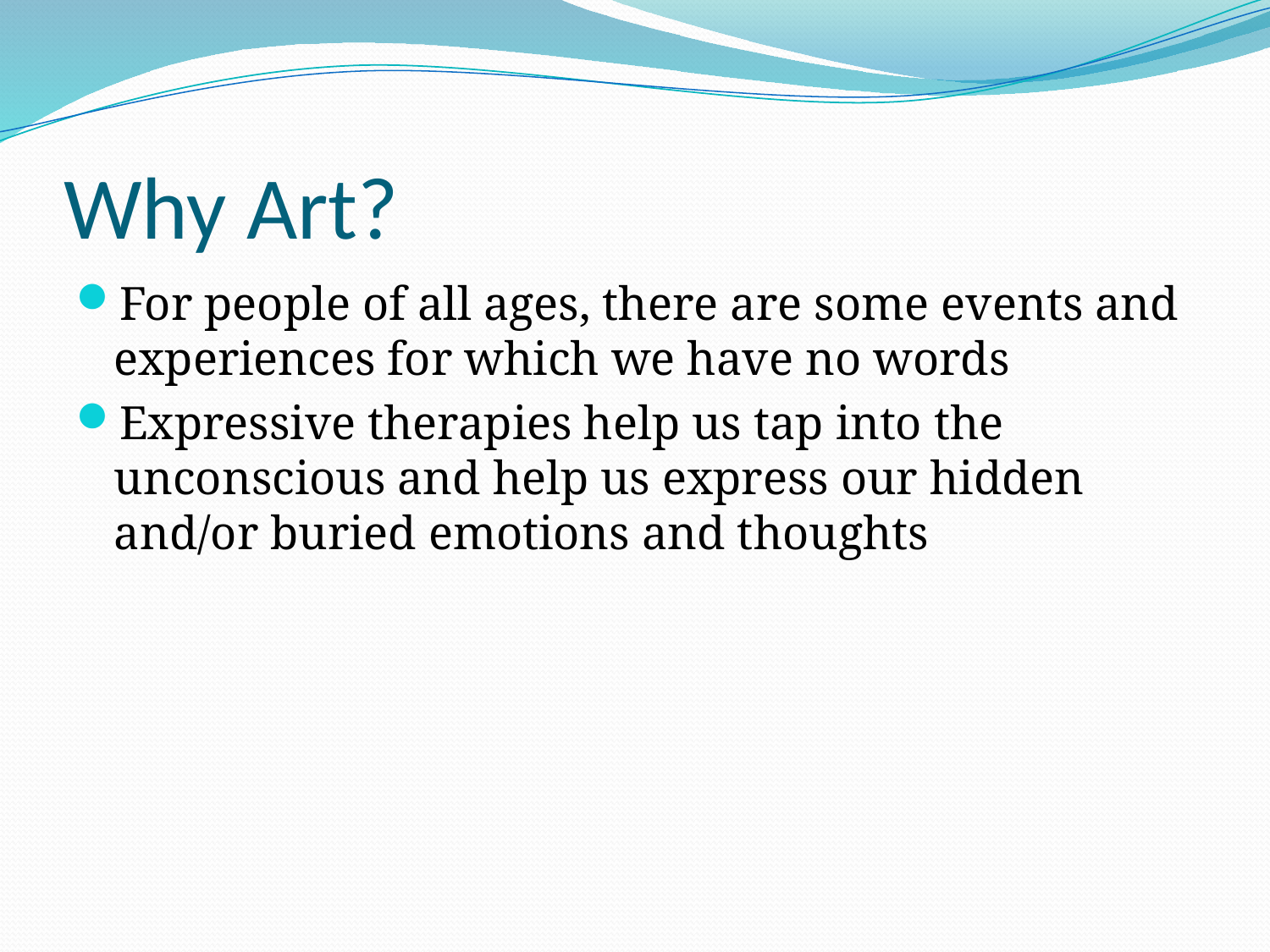

# Why Art?
For people of all ages, there are some events and experiences for which we have no words
Expressive therapies help us tap into the unconscious and help us express our hidden and/or buried emotions and thoughts